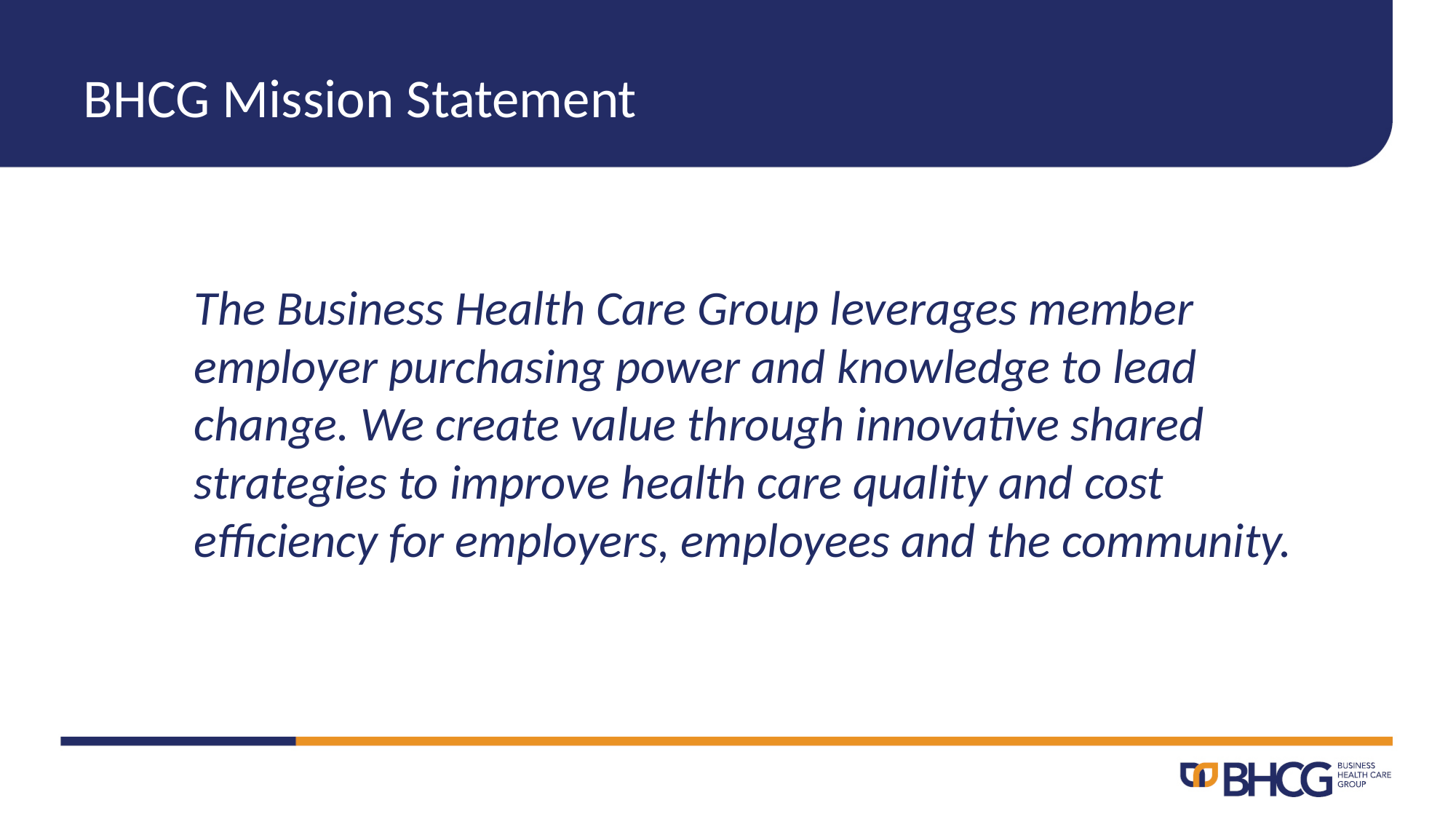

# BHCG Mission Statement
The Business Health Care Group leverages member employer purchasing power and knowledge to lead change. We create value through innovative shared strategies to improve health care quality and cost efficiency for employers, employees and the community.